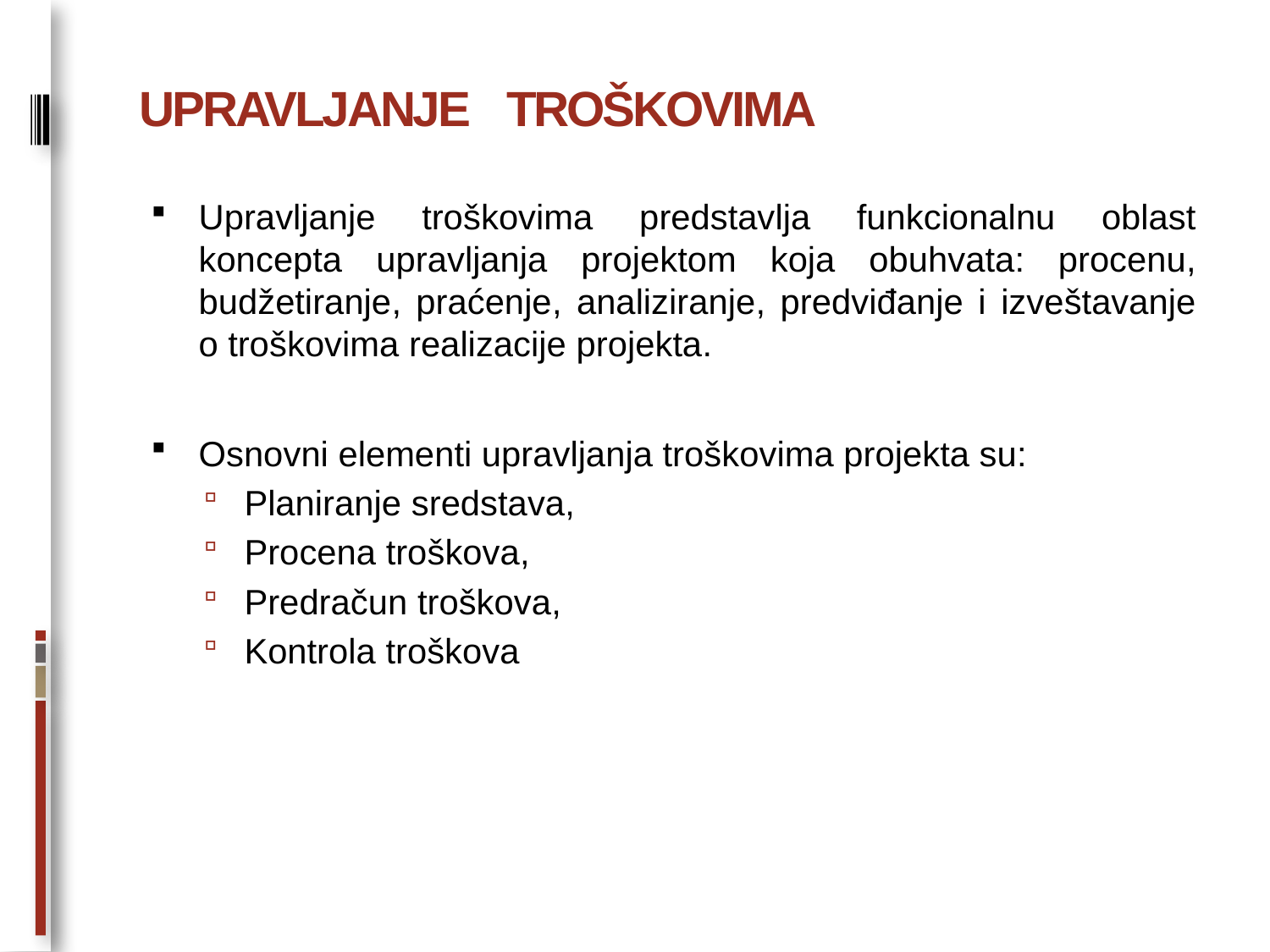

# UPRAVLJANJE   TROŠKOVIMA
Upravljanje troškovima predstavlja funkcionalnu oblast koncepta upravljanja projektom koja obuhvata: procenu, budžetiranje, praćenje, analiziranje, predviđanje i izveštavanje o troškovima realizacije projekta.

Osnovni elementi upravljanja troškovima projekta su:
Planiranje sredstava,
Procena troškova,
Predračun troškova,
Kontrola troškova